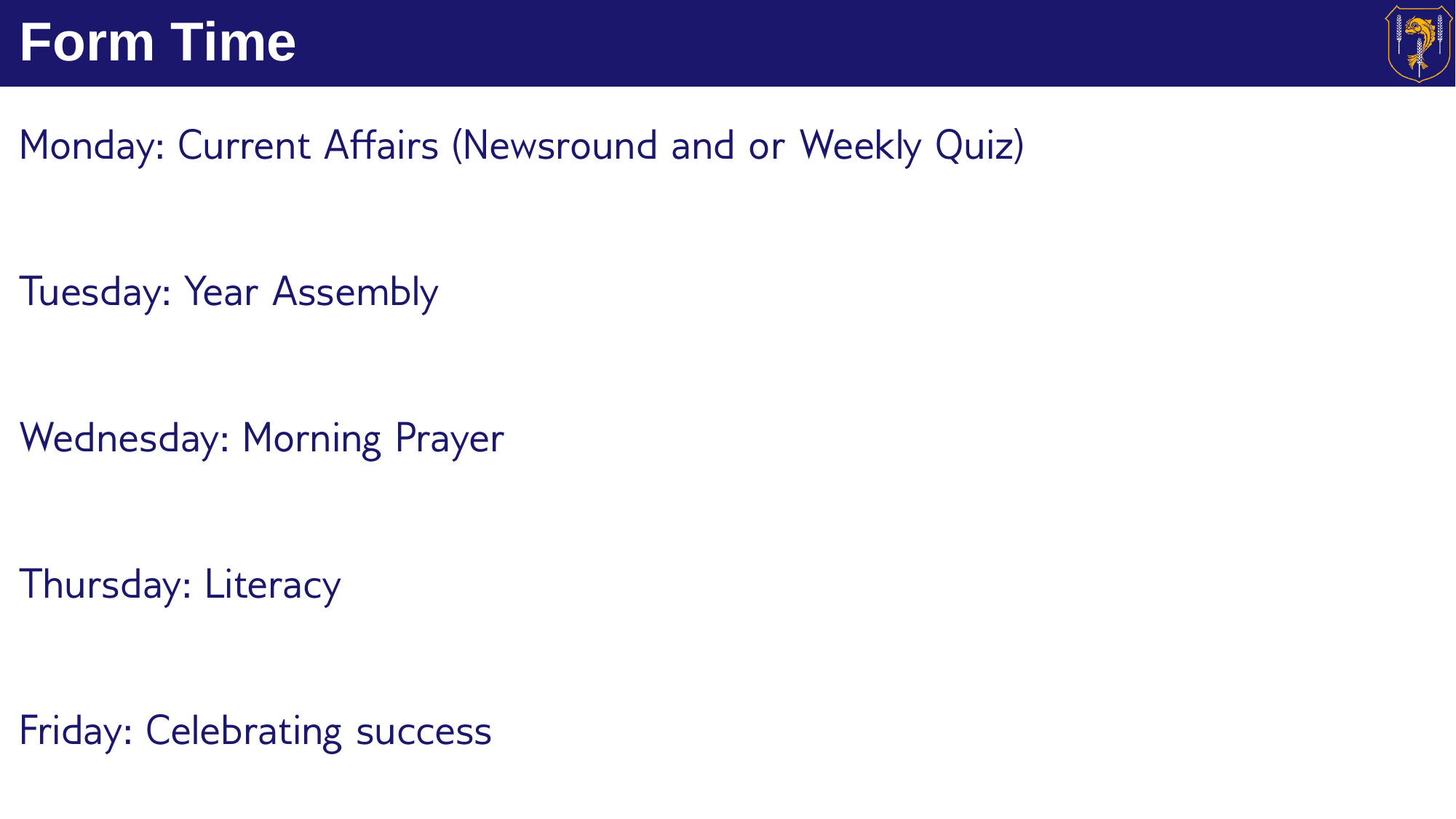

# Form Time
Monday: Current Affairs (Newsround and or Weekly Quiz)

Tuesday: Year Assembly

Wednesday: Morning Prayer

Thursday: Literacy

Friday: Celebrating success